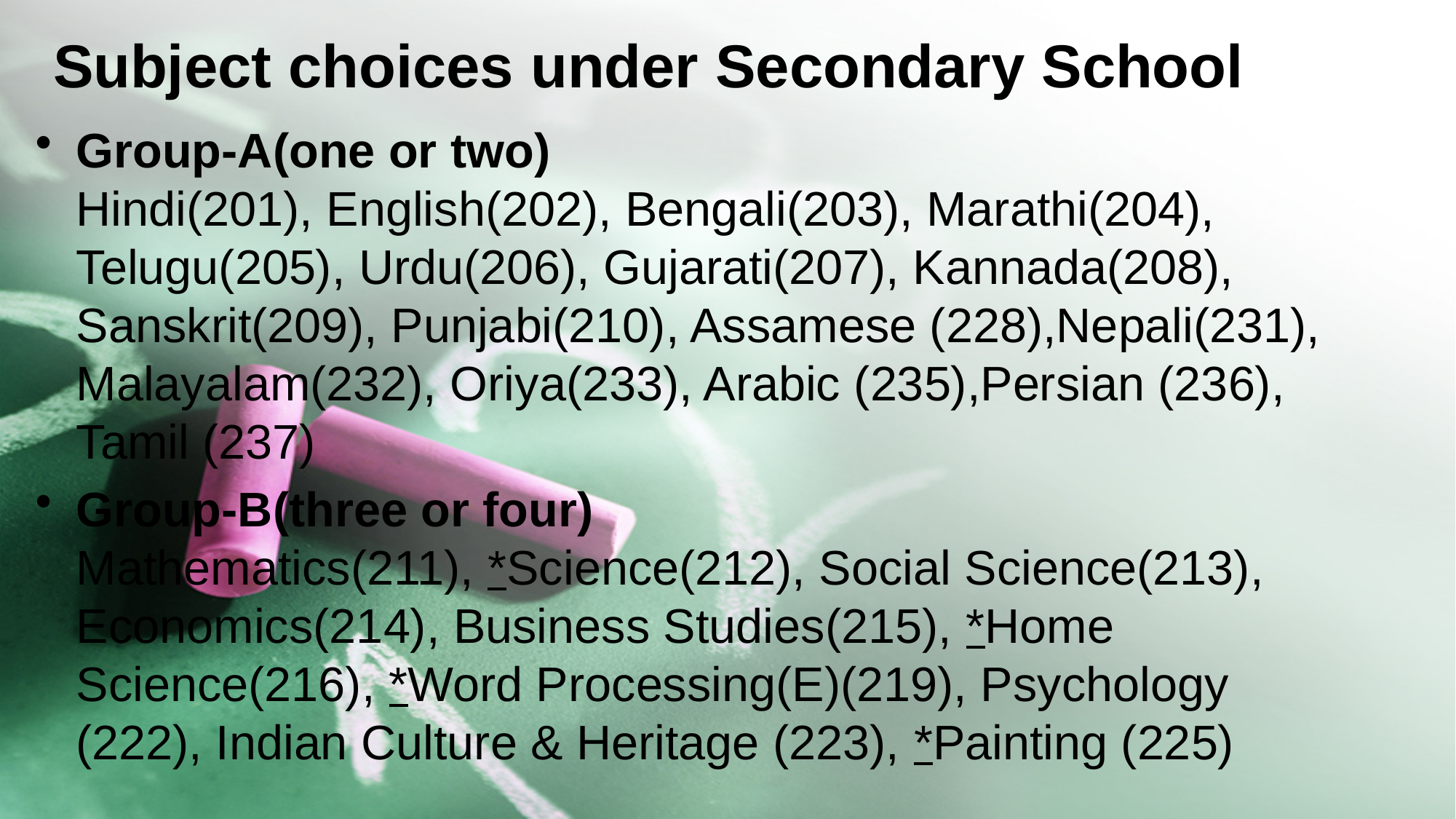

# Subject choices under Secondary School
Group-A(one or two)
Hindi(201), English(202), Bengali(203), Marathi(204), Telugu(205), Urdu(206), Gujarati(207), Kannada(208), Sanskrit(209), Punjabi(210), Assamese (228),Nepali(231), Malayalam(232), Oriya(233), Arabic (235),Persian (236), Tamil (237)
Group-B(three or four)
Mathematics(211), *Science(212), Social Science(213), Economics(214), Business Studies(215), *Home Science(216), *Word Processing(E)(219), Psychology (222), Indian Culture & Heritage (223), *Painting (225)